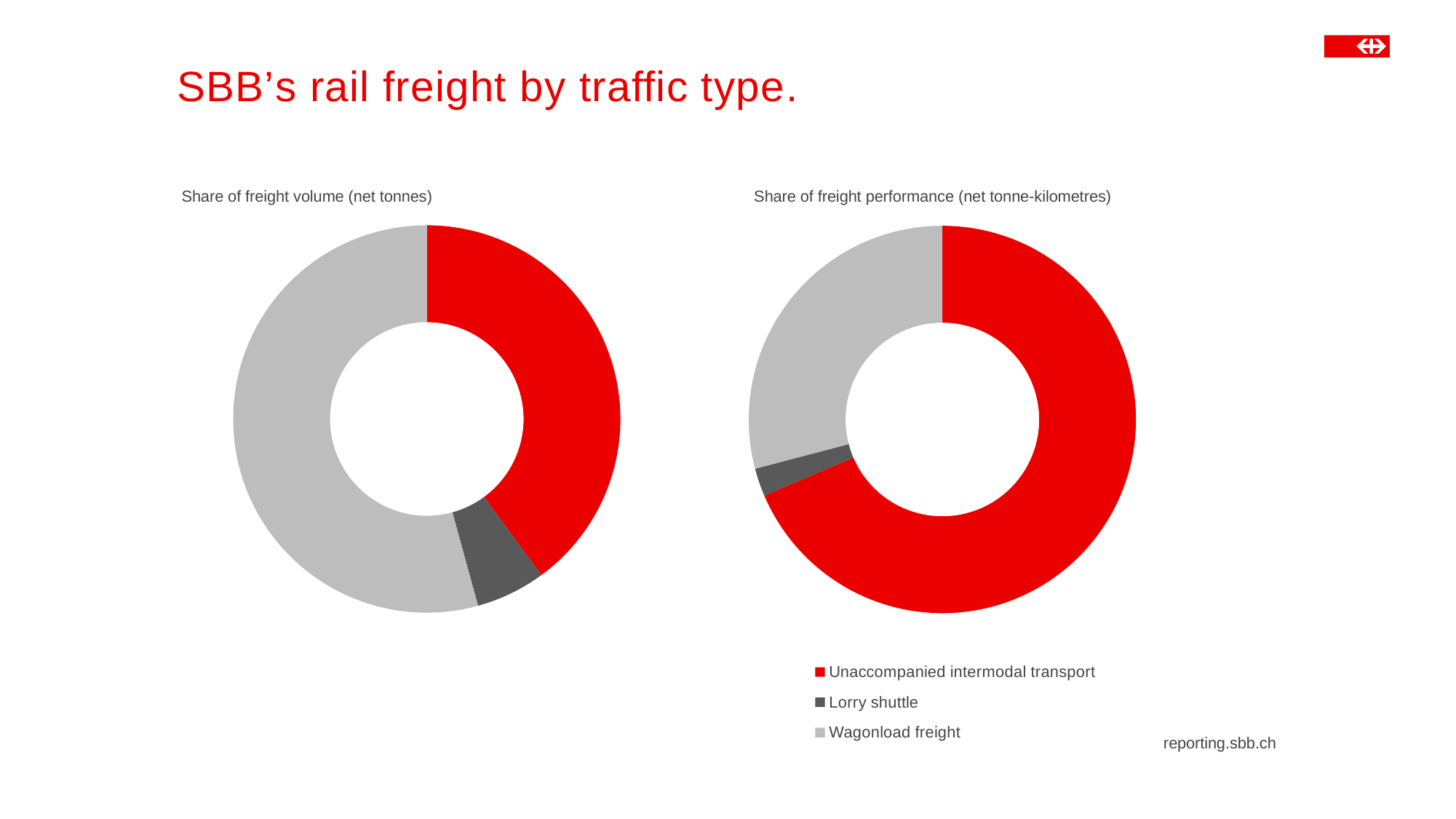

# SBB’s rail freight by traffic type.

### Chart

| Category | 2023 |
|---|---|
| Unaccompanied intermodal transport | 17.816 |
| Lorry shuttle | 2.599 |
| Wagonload freight | 24.225 |
Share of freight volume (net tonnes)
Share of freight performance (net tonne-kilometres)

### Chart

| Category |  |
|---|---|
| Unaccompanied intermodal transport | 11180.4371512303 |
| Lorry shuttle | 380.683422504397 |
| Wagonload freight | 4743.41820787716 |
reporting.sbb.ch